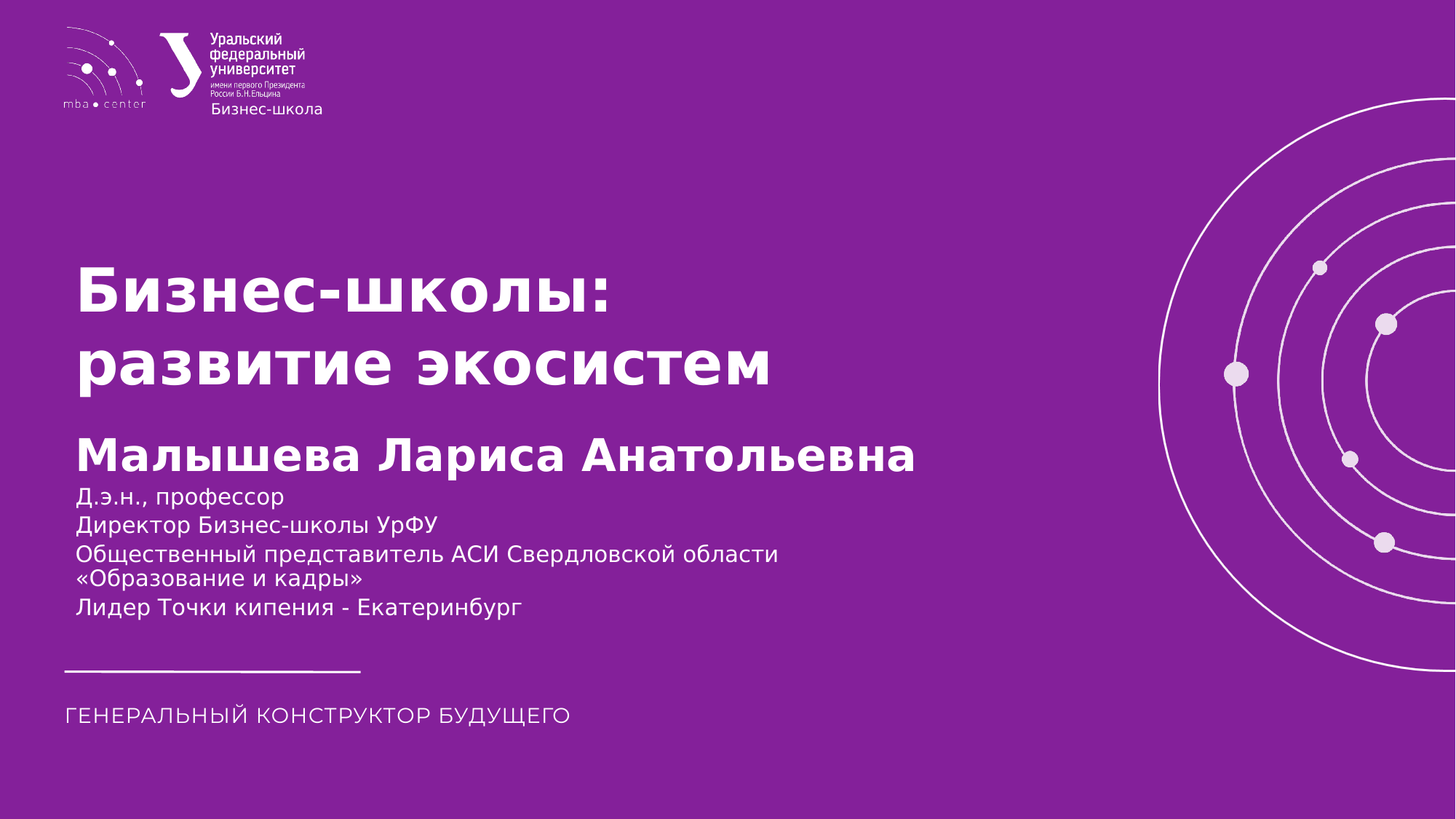

# Бизнес-школы: развитие экосистем
Малышева Лариса Анатольевна
Д.э.н., профессор
Директор Бизнес-школы УрФУ
Общественный представитель АСИ Свердловской области «Образование и кадры»
Лидер Точки кипения - Екатеринбург